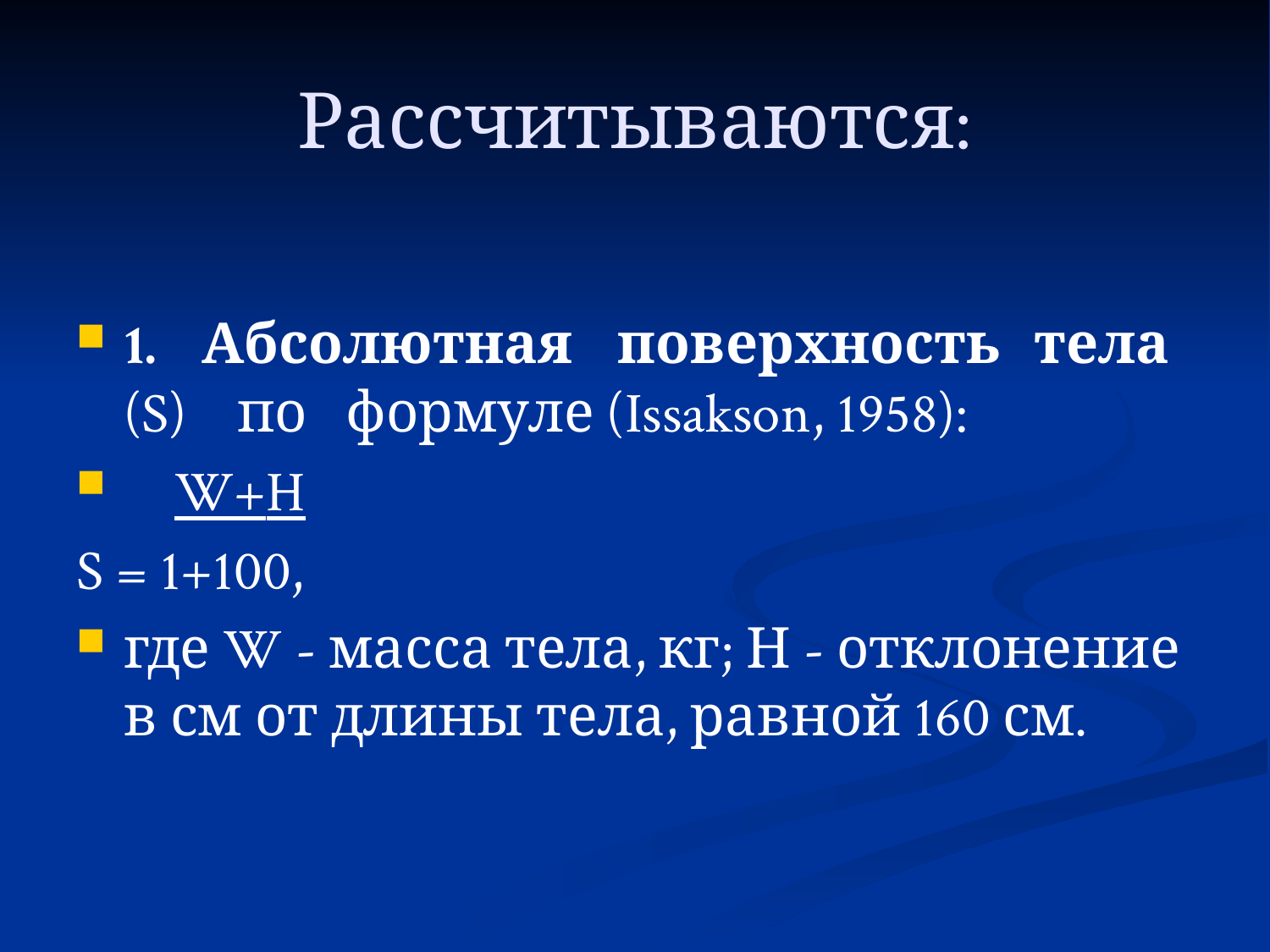

# Рассчитываются:

1.    Абсолютная    поверхность   тела   (S)    по   формуле (Issakson, 1958):
    W+H
S = 1+100,
где W - масса тела, кг; Н - отклонение в см от длины тела, равной 160 см.